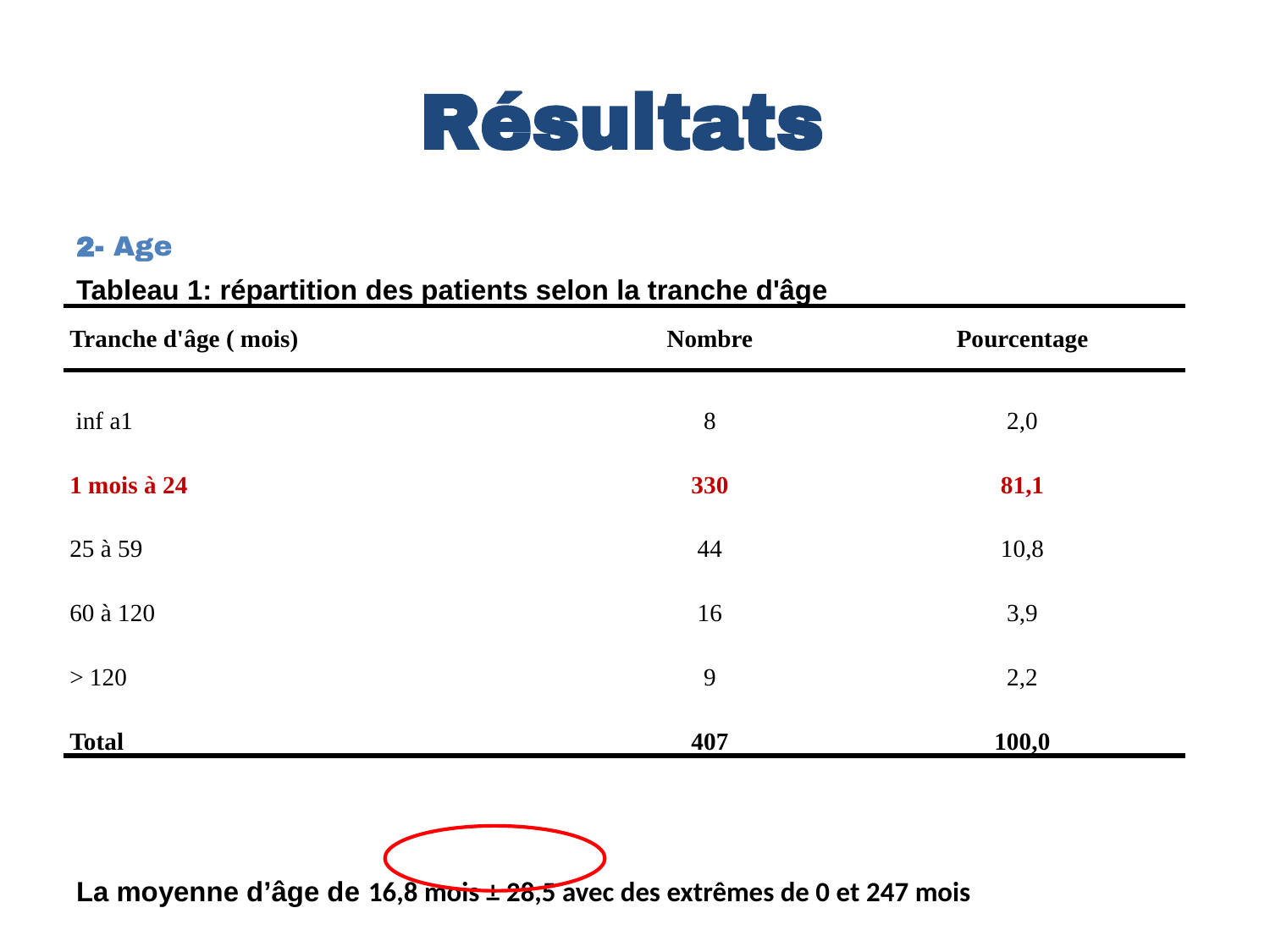

# Résultats
2- Age
Tableau 1: répartition des patients selon la tranche d'âge

La moyenne d’âge de 16,8 mois ± 28,5 avec des extrêmes de 0 et 247 mois
| Tranche d'âge ( mois) | Nombre | Pourcentage |
| --- | --- | --- |
| inf a1 | 8 | 2,0 |
| 1 mois à 24 | 330 | 81,1 |
| 25 à 59 | 44 | 10,8 |
| 60 à 120 | 16 | 3,9 |
| ˃ 120 | 9 | 2,2 |
| Total | 407 | 100,0 |